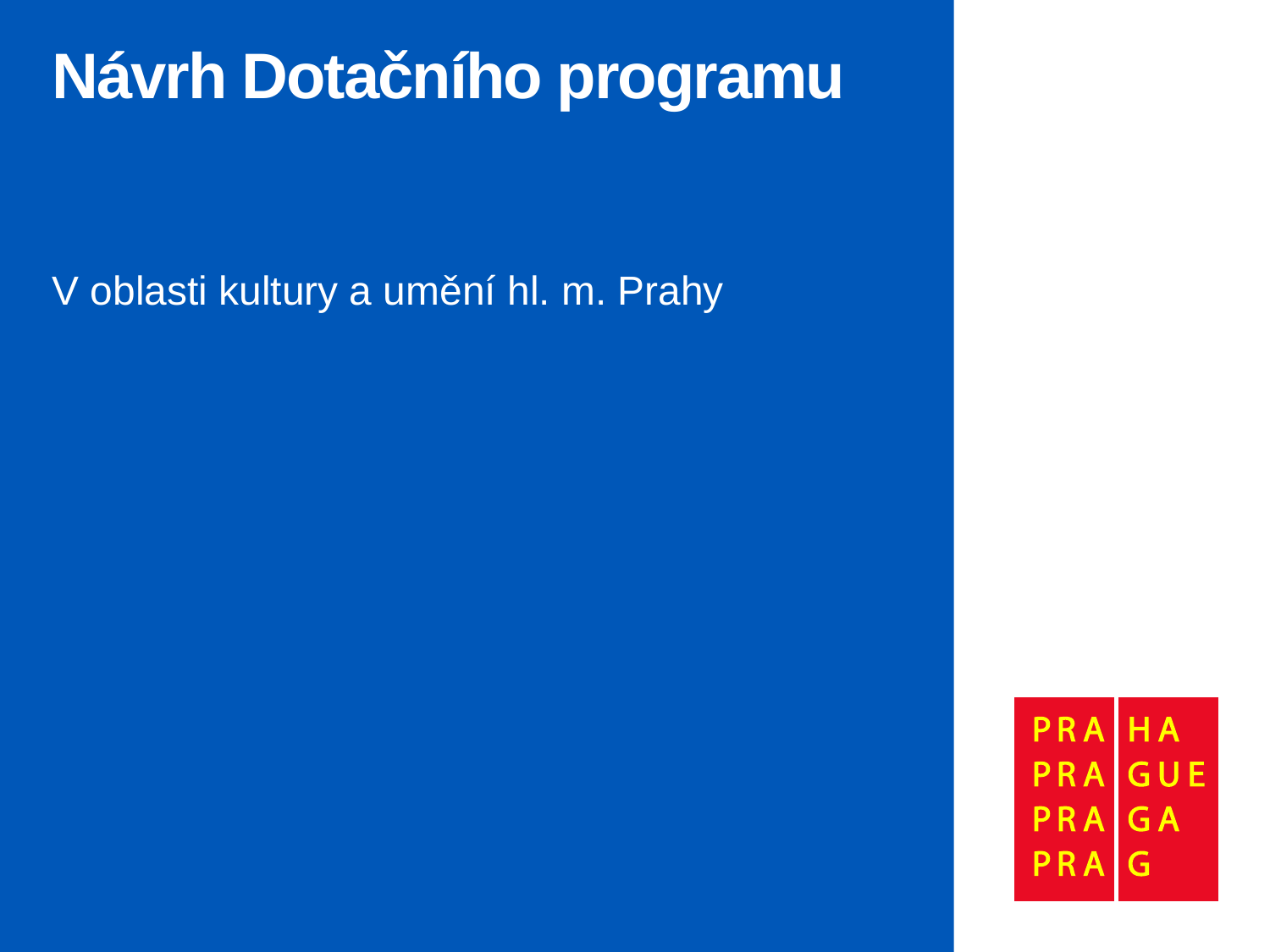

# Návrh Dotačního programu
V oblasti kultury a umění hl. m. Prahy